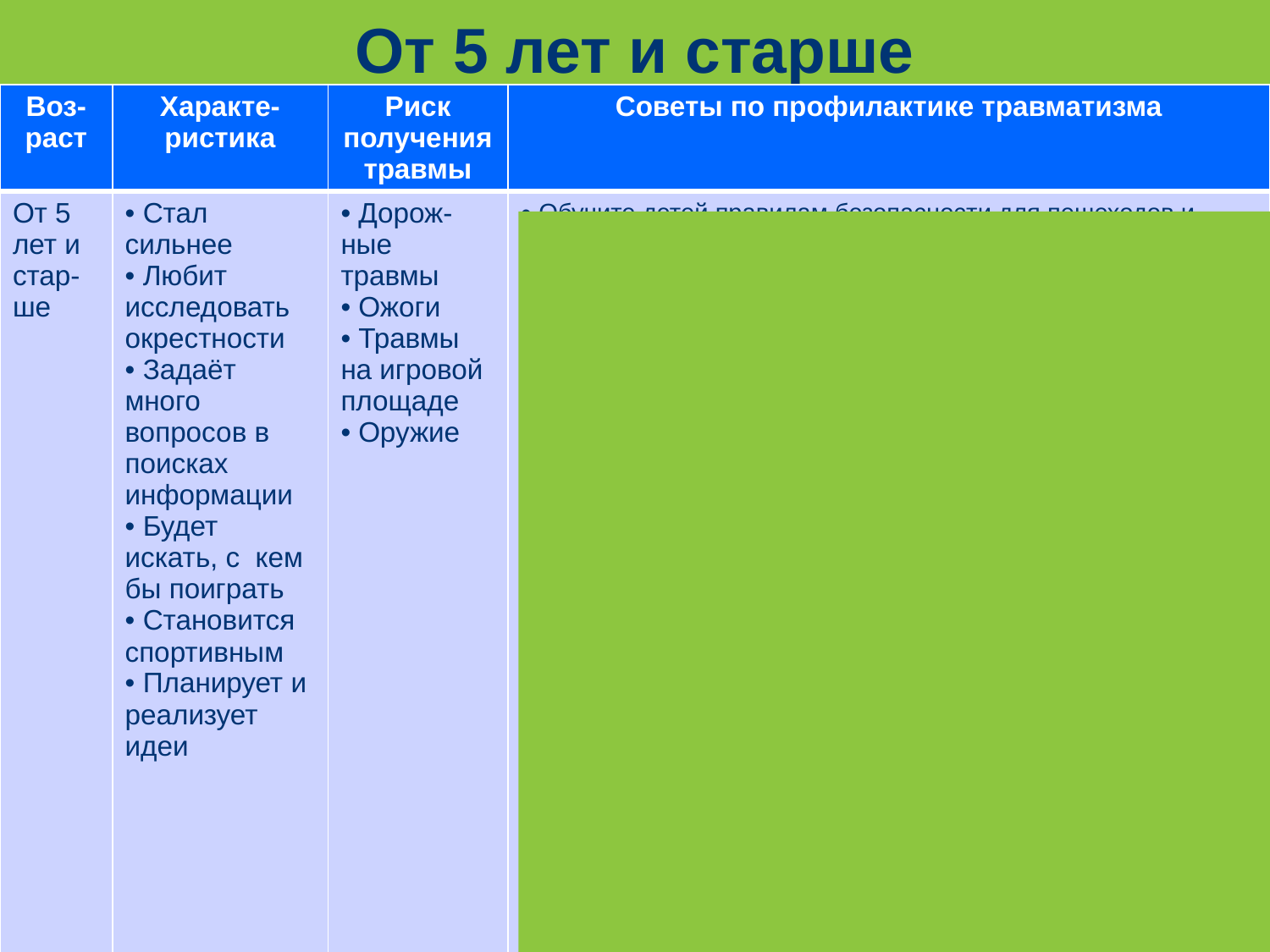

От 5 лет и старше
| Воз-раст | Характе-ристика | Риск получения травмы | Советы по профилактике травматизма |
| --- | --- | --- | --- |
| От 5 лет и стар-ше | Стал сильнее Любит исследовать окрестности Задаёт много вопросов в поисках информации Будет искать, с кем бы поиграть Становится спортивным Планирует и реализует идеи | Дорож-ные травмы Ожоги Травмы на игровой площаде Оружие | Обучите детей правилам безопасности для пешеходов и правилам дорожного движения. Старшие дети должны быть пристёгнуты ремнями безопасности. Всегда используйте шлемы даже на велосипедах с тренировочными колёсами или на трёхколёсных велосипедах. Научите детей ложиться и катиться при возгорании одежды. Практикуйте эвакуацию, чтобы ребёнок стал знаком с маршрутом эвакуации и звуком дымовой сигнализации. Храните спички и зажигалки подальше от детей. Объясните необходимость приносить взрослым найденные спички. Проверяйте и содержите в порядке оборудование для игровых площадок на улице и внутри помещения. Ребёнок должен использовать соответствующее возрасту и росту оборудование. Поверхность под и вокруг игрового оборудования должна быть мягкой и амортизирующей. Используйте специально одобренные поверхностные материалы. Учите детей правилам безопасности во время игр и поощряйте их сткладывать игрушки после игры. Не храните на территории детсада пистолеты или любое другое оружие. |

Translated by Child Action, Inc.